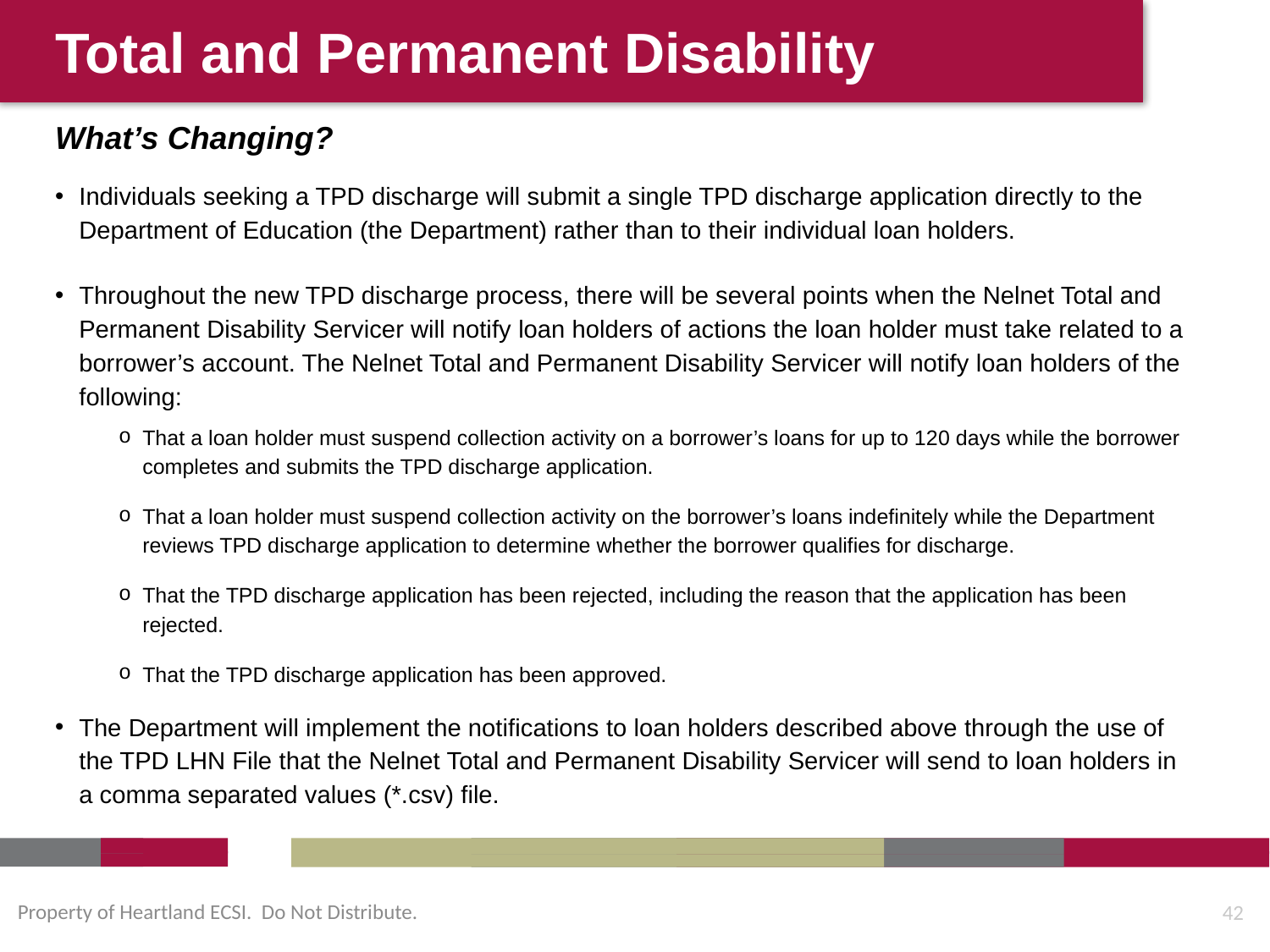

Total and Permanent Disability
What’s Changing?
Individuals seeking a TPD discharge will submit a single TPD discharge application directly to the Department of Education (the Department) rather than to their individual loan holders.
Throughout the new TPD discharge process, there will be several points when the Nelnet Total and Permanent Disability Servicer will notify loan holders of actions the loan holder must take related to a borrower’s account. The Nelnet Total and Permanent Disability Servicer will notify loan holders of the following:
That a loan holder must suspend collection activity on a borrower’s loans for up to 120 days while the borrower completes and submits the TPD discharge application.
That a loan holder must suspend collection activity on the borrower’s loans indefinitely while the Department reviews TPD discharge application to determine whether the borrower qualifies for discharge.
That the TPD discharge application has been rejected, including the reason that the application has been rejected.
That the TPD discharge application has been approved.
The Department will implement the notifications to loan holders described above through the use of the TPD LHN File that the Nelnet Total and Permanent Disability Servicer will send to loan holders in a comma separated values (*.csv) file.

Property of Heartland ECSI.  Do Not Distribute.
42